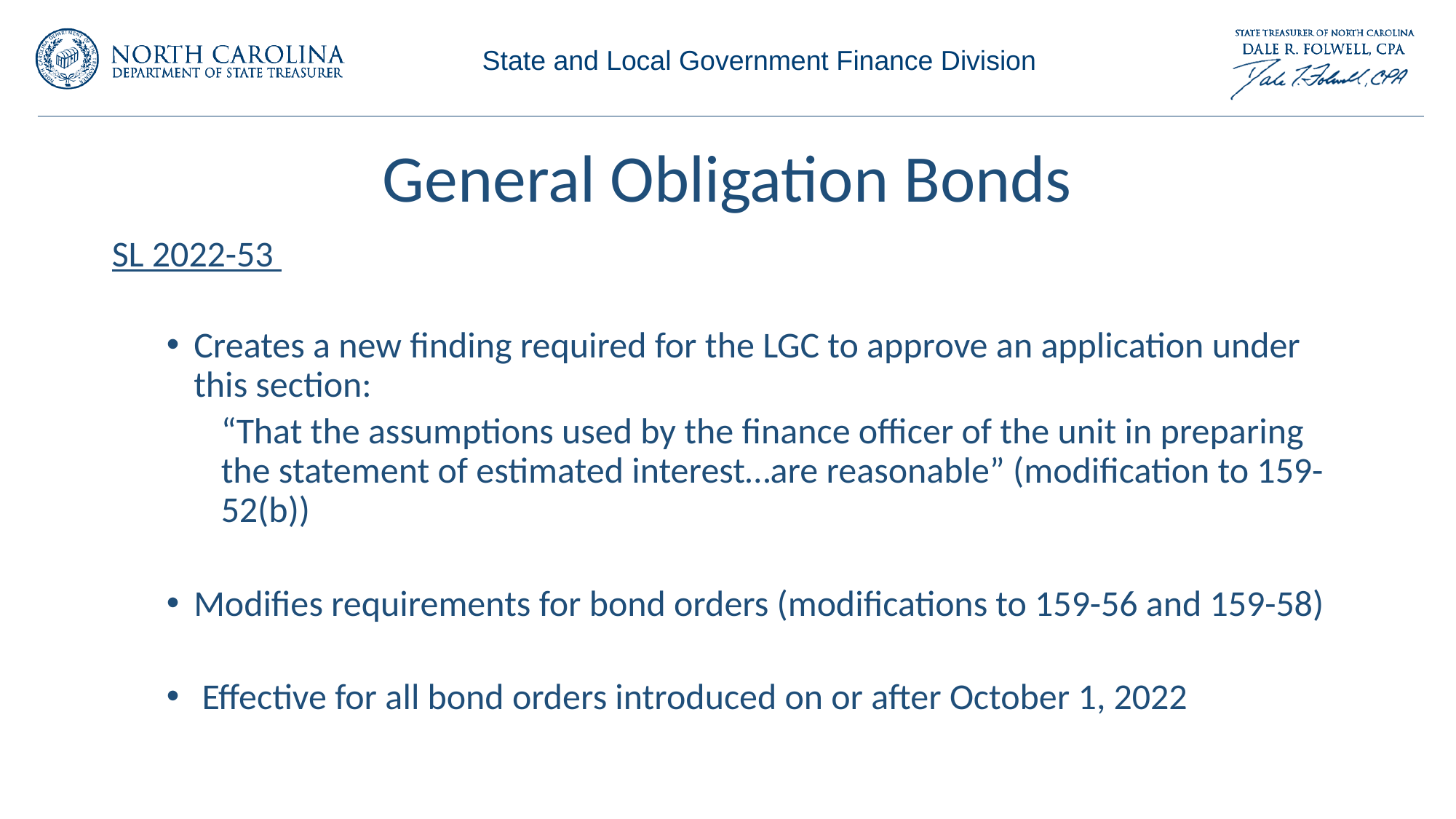

# General Obligation Bonds
SL 2022-53
Creates a new finding required for the LGC to approve an application under this section:
“That the assumptions used by the finance officer of the unit in preparing the statement of estimated interest…are reasonable” (modification to 159-52(b))

Modifies requirements for bond orders (modifications to 159-56 and 159-58)

 Effective for all bond orders introduced on or after October 1, 2022